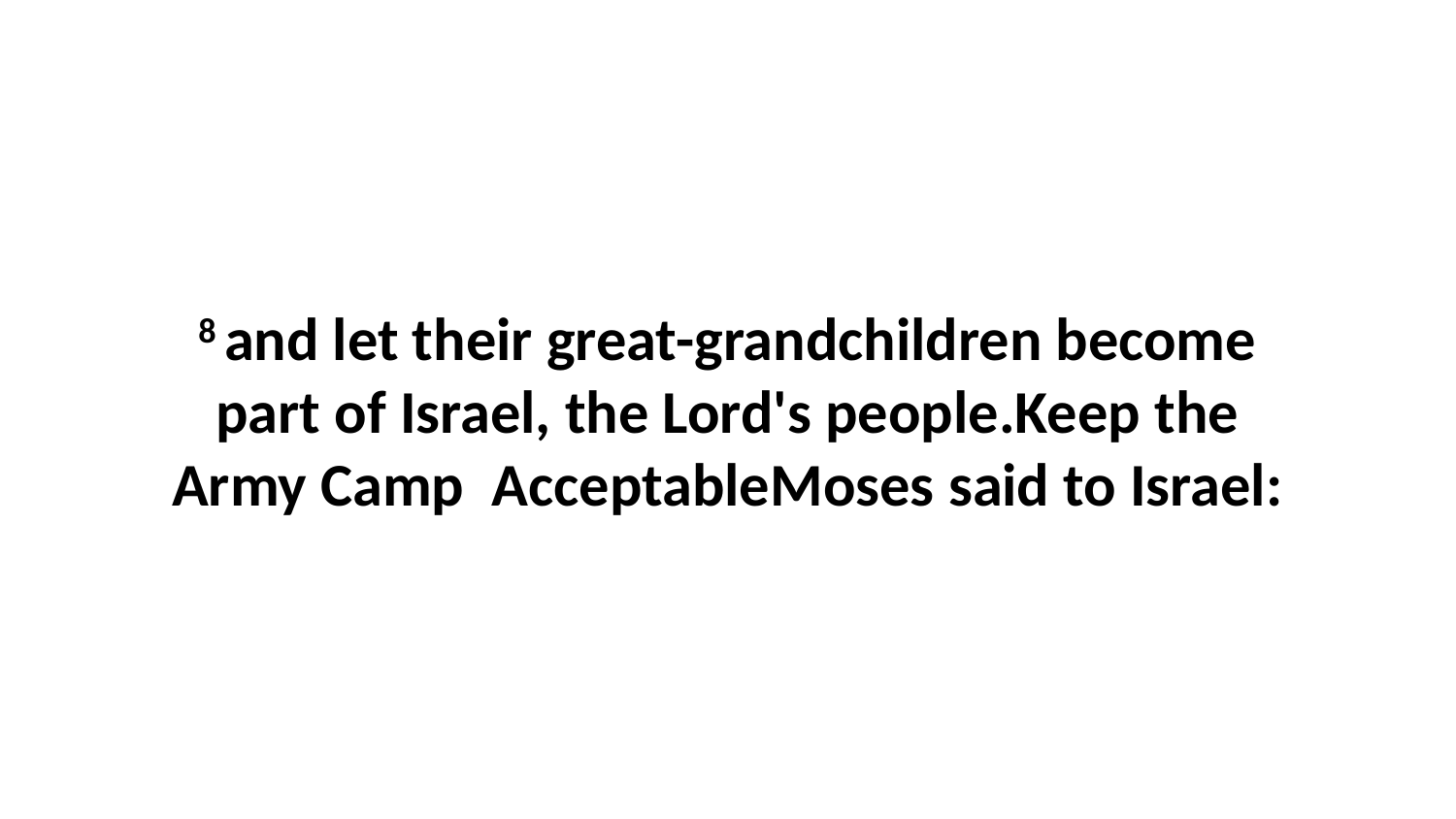

8 and let their great-grandchildren become part of Israel, the Lord's people.Keep the Army Camp  AcceptableMoses said to Israel: